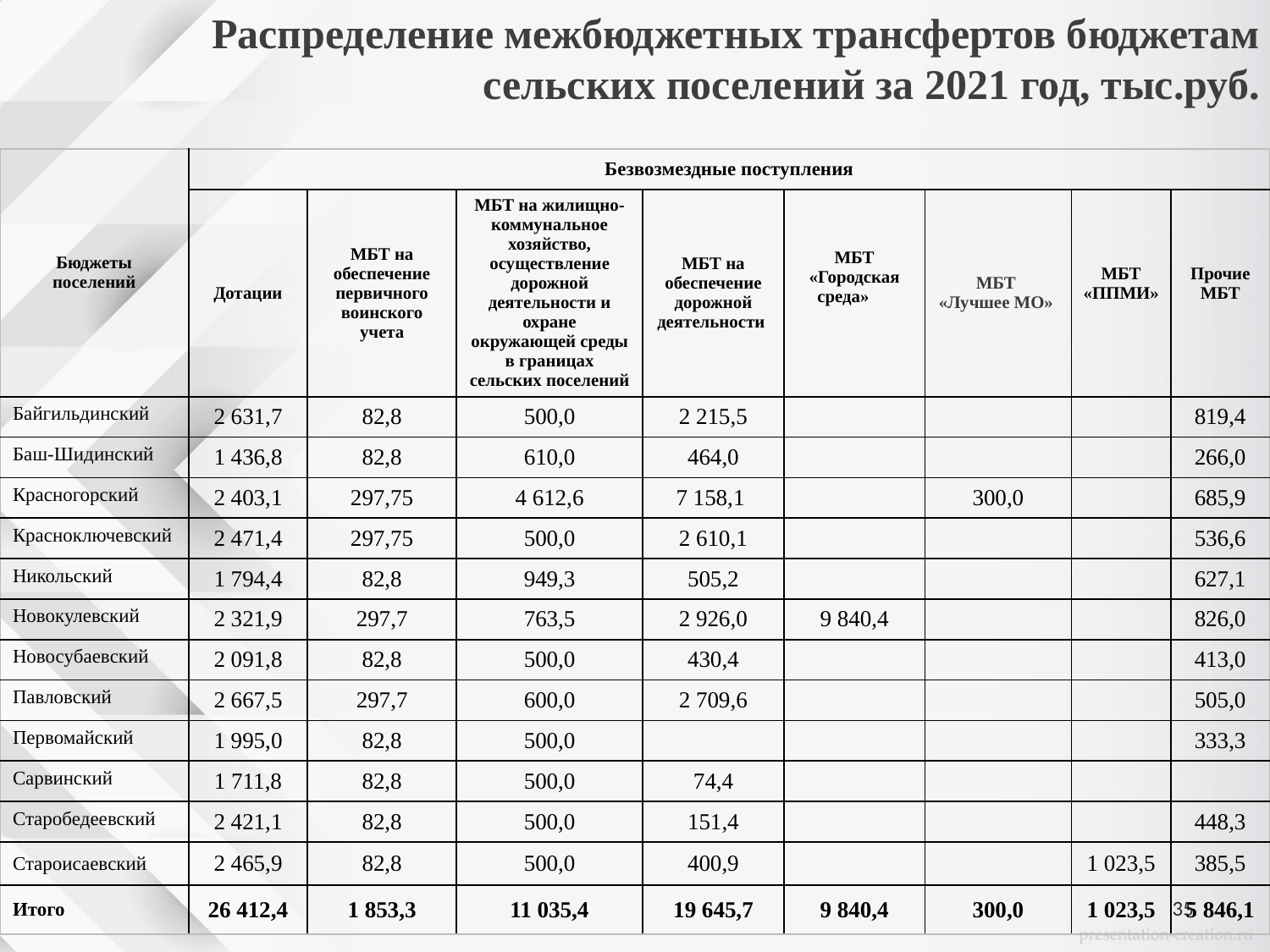

Распределение межбюджетных трансфертов бюджетам сельских поселений за 2021 год, тыс.руб.
| Бюджеты поселений | Безвозмездные поступления |  |  |  |  |  |  |  |
| --- | --- | --- | --- | --- | --- | --- | --- | --- |
|  | Дотации | МБТ на обеспечение первичного воинского учета | МБТ на жилищно-коммунальное хозяйство, осуществление дорожной деятельности и охране окружающей среды в границах сельских поселений | МБТ на обеспечение дорожной деятельности | МБТ «Городская среда» | МБТ «Лучшее МО» | МБТ «ППМИ» | Прочие МБТ |
| Байгильдинский | 2 631,7 | 82,8 | 500,0 | 2 215,5 |  |  |  | 819,4 |
| Баш-Шидинский | 1 436,8 | 82,8 | 610,0 | 464,0 |  |  |  | 266,0 |
| Красногорский | 2 403,1 | 297,75 | 4 612,6 | 7 158,1 |  | 300,0 |  | 685,9 |
| Красноключевский | 2 471,4 | 297,75 | 500,0 | 2 610,1 |  |  |  | 536,6 |
| Никольский | 1 794,4 | 82,8 | 949,3 | 505,2 |  |  |  | 627,1 |
| Новокулевский | 2 321,9 | 297,7 | 763,5 | 2 926,0 | 9 840,4 |  |  | 826,0 |
| Новосубаевский | 2 091,8 | 82,8 | 500,0 | 430,4 |  |  |  | 413,0 |
| Павловский | 2 667,5 | 297,7 | 600,0 | 2 709,6 |  |  |  | 505,0 |
| Первомайский | 1 995,0 | 82,8 | 500,0 |  |  |  |  | 333,3 |
| Сарвинский | 1 711,8 | 82,8 | 500,0 | 74,4 |  |  |  |  |
| Старобедеевский | 2 421,1 | 82,8 | 500,0 | 151,4 |  |  |  | 448,3 |
| Староисаевский | 2 465,9 | 82,8 | 500,0 | 400,9 |  |  | 1 023,5 | 385,5 |
| Итого | 26 412,4 | 1 853,3 | 11 035,4 | 19 645,7 | 9 840,4 | 300,0 | 1 023,5 | 5 846,1 |
35